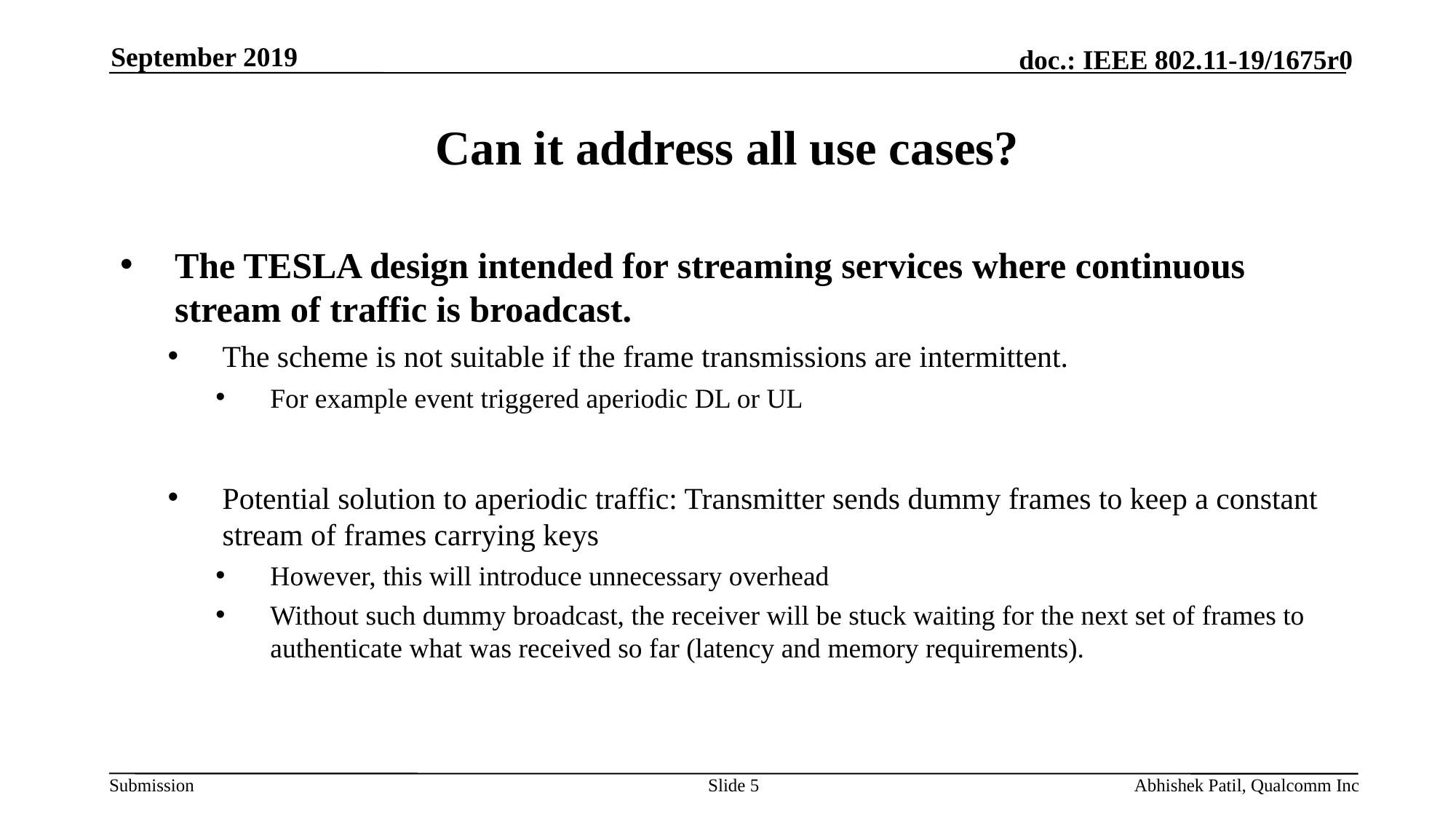

September 2019
# Can it address all use cases?
The TESLA design intended for streaming services where continuous stream of traffic is broadcast.
The scheme is not suitable if the frame transmissions are intermittent.
For example event triggered aperiodic DL or UL

Potential solution to aperiodic traffic: Transmitter sends dummy frames to keep a constant stream of frames carrying keys
However, this will introduce unnecessary overhead
Without such dummy broadcast, the receiver will be stuck waiting for the next set of frames to authenticate what was received so far (latency and memory requirements).

Slide 5
Abhishek Patil, Qualcomm Inc